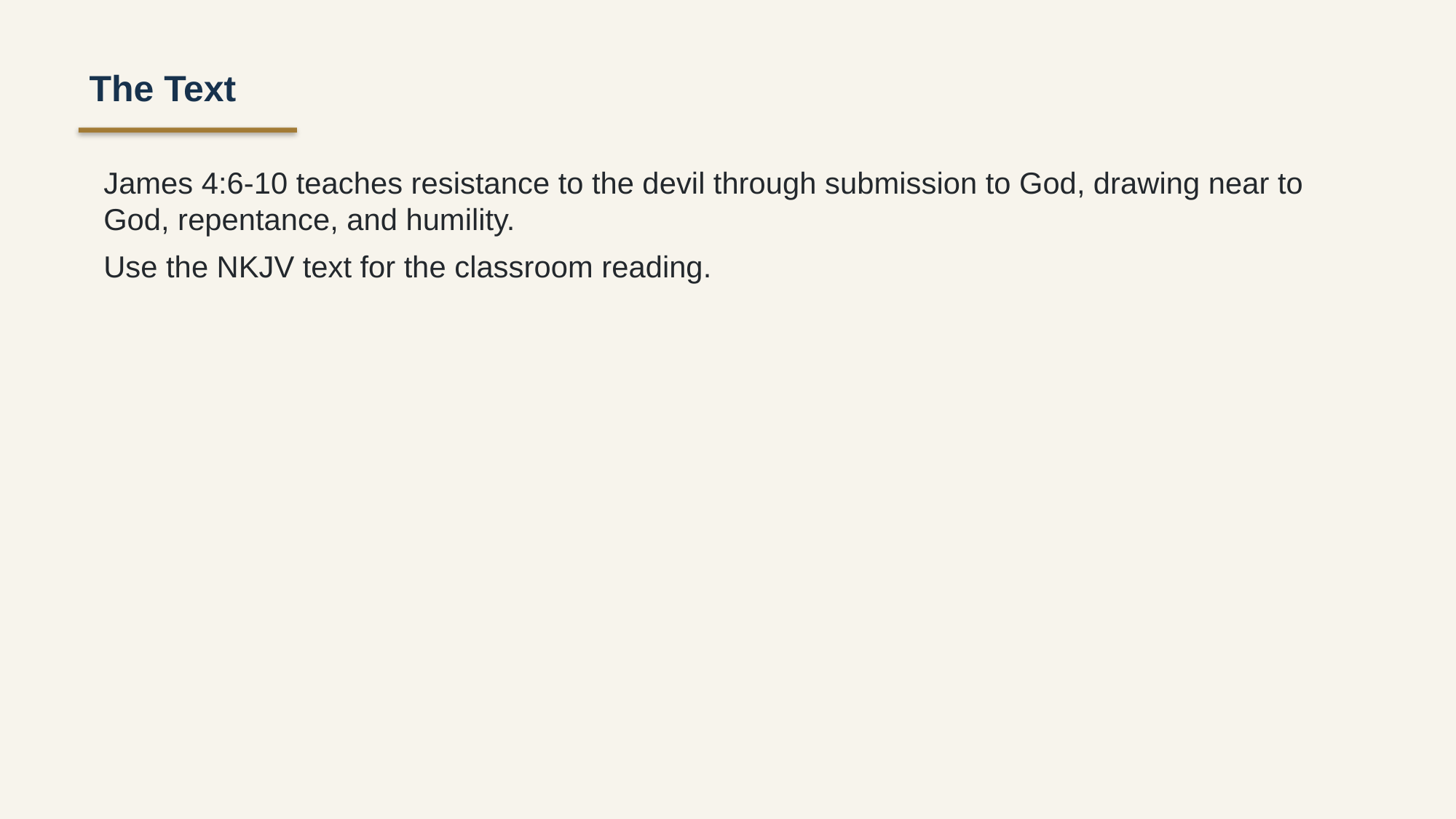

The Text

James 4:6-10 teaches resistance to the devil through submission to God, drawing near to God, repentance, and humility.
Use the NKJV text for the classroom reading.